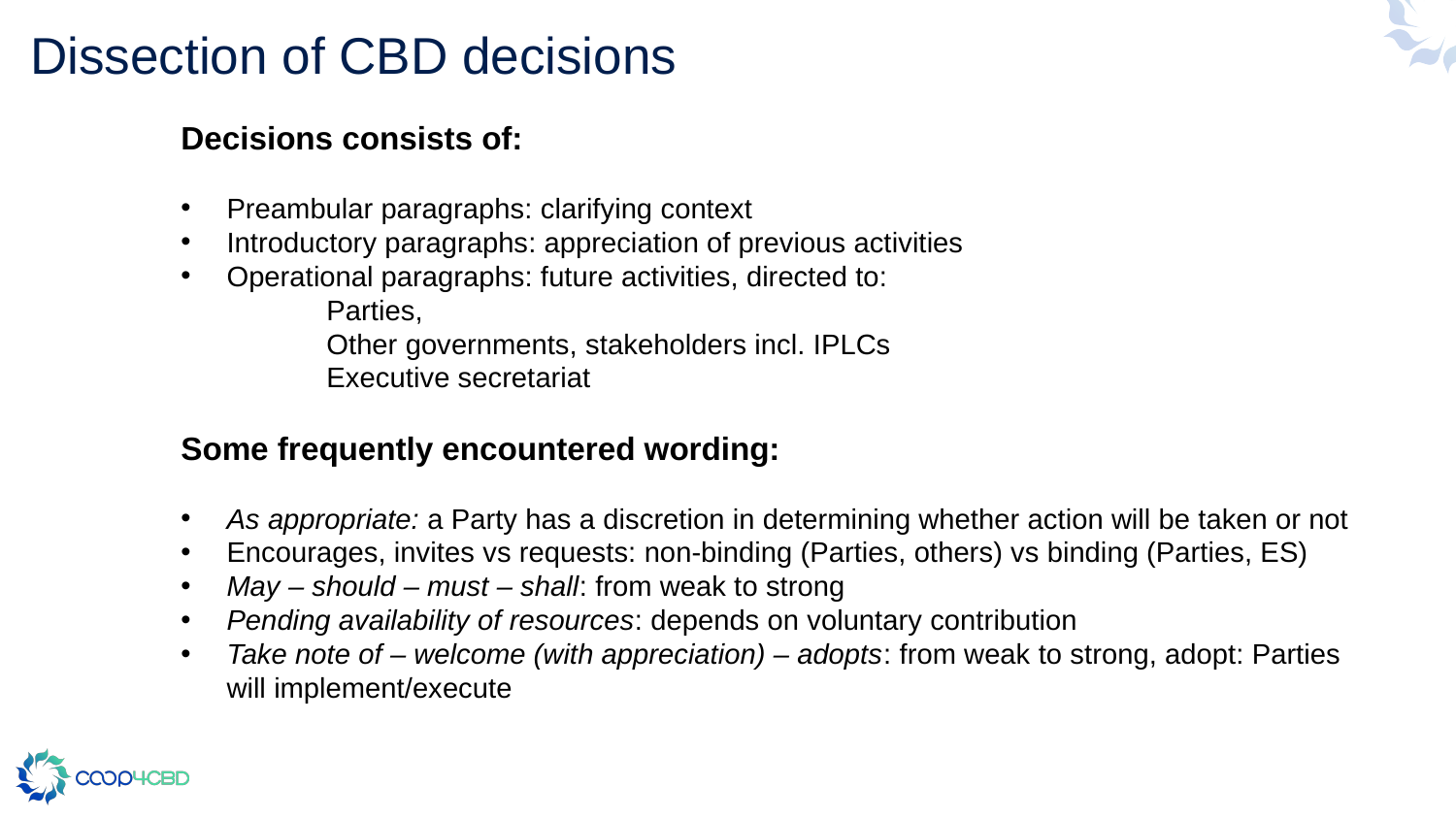

# Dissection of CBD decisions
Decisions consists of:

Preambular paragraphs: clarifying context
Introductory paragraphs: appreciation of previous activities
Operational paragraphs: future activities, directed to:
	Parties,
	Other governments, stakeholders incl. IPLCs
	Executive secretariat

Some frequently encountered wording:

As appropriate: a Party has a discretion in determining whether action will be taken or not
Encourages, invites vs requests: non-binding (Parties, others) vs binding (Parties, ES)
May – should – must – shall: from weak to strong
Pending availability of resources: depends on voluntary contribution
Take note of – welcome (with appreciation) – adopts: from weak to strong, adopt: Parties will implement/execute